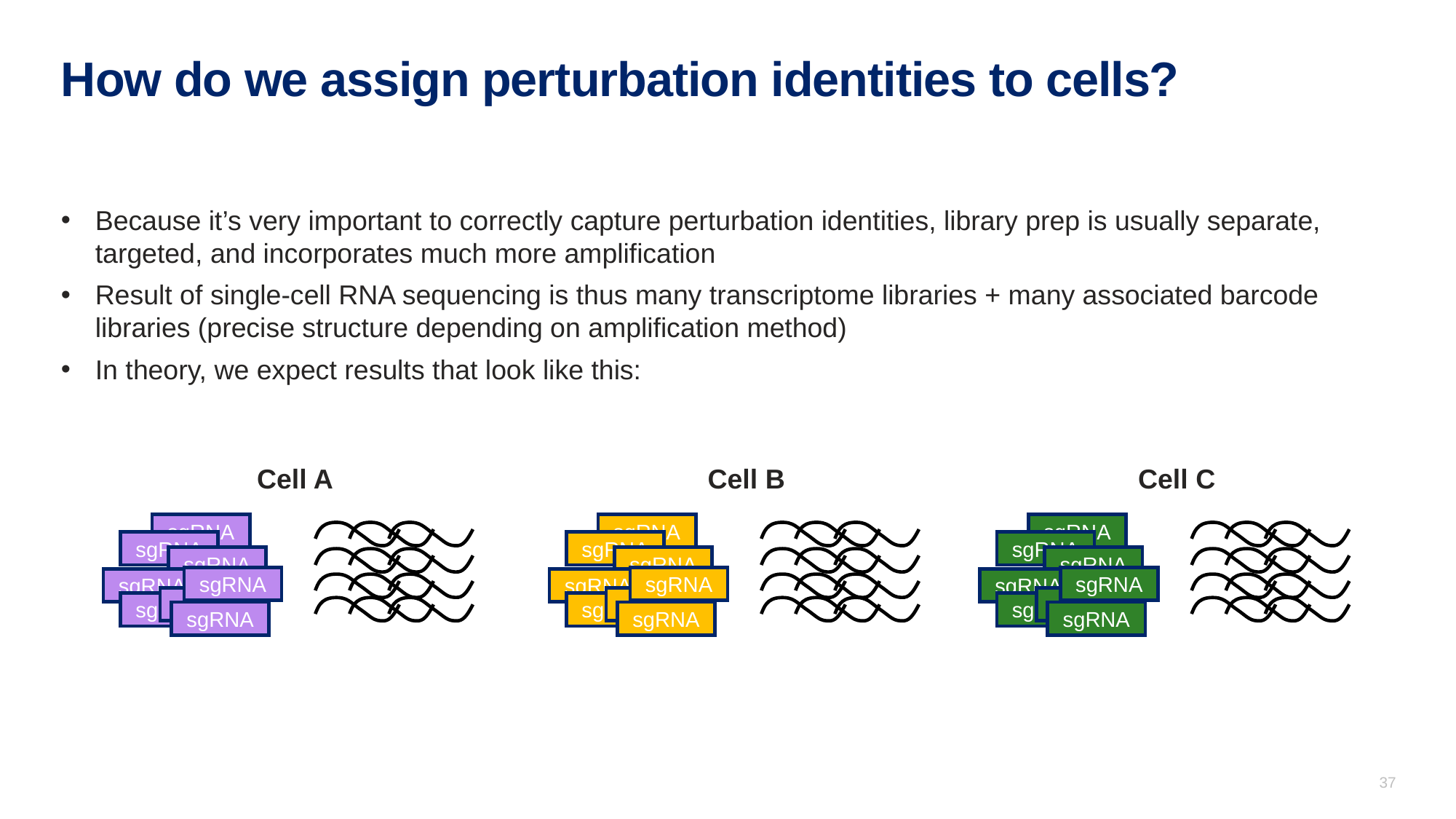

# How do we assign perturbation identities to cells?
Because it’s very important to correctly capture perturbation identities, library prep is usually separate, targeted, and incorporates much more amplification
Result of single-cell RNA sequencing is thus many transcriptome libraries + many associated barcode libraries (precise structure depending on amplification method)
In theory, we expect results that look like this:
Cell A
Cell B
Cell C
sgRNA
sgRNA
sgRNA

sgRNA
sgRNA
sgRNA
sgRNA
sgRNA
sgRNA
sgRNA
sgRNA
sgRNA
sgRNA
sgRNA
sgRNA
sgRNA
sgRNA
sgRNA
sgRNA
sgRNA
sgRNA
sgRNA
sgRNA
sgRNA
37